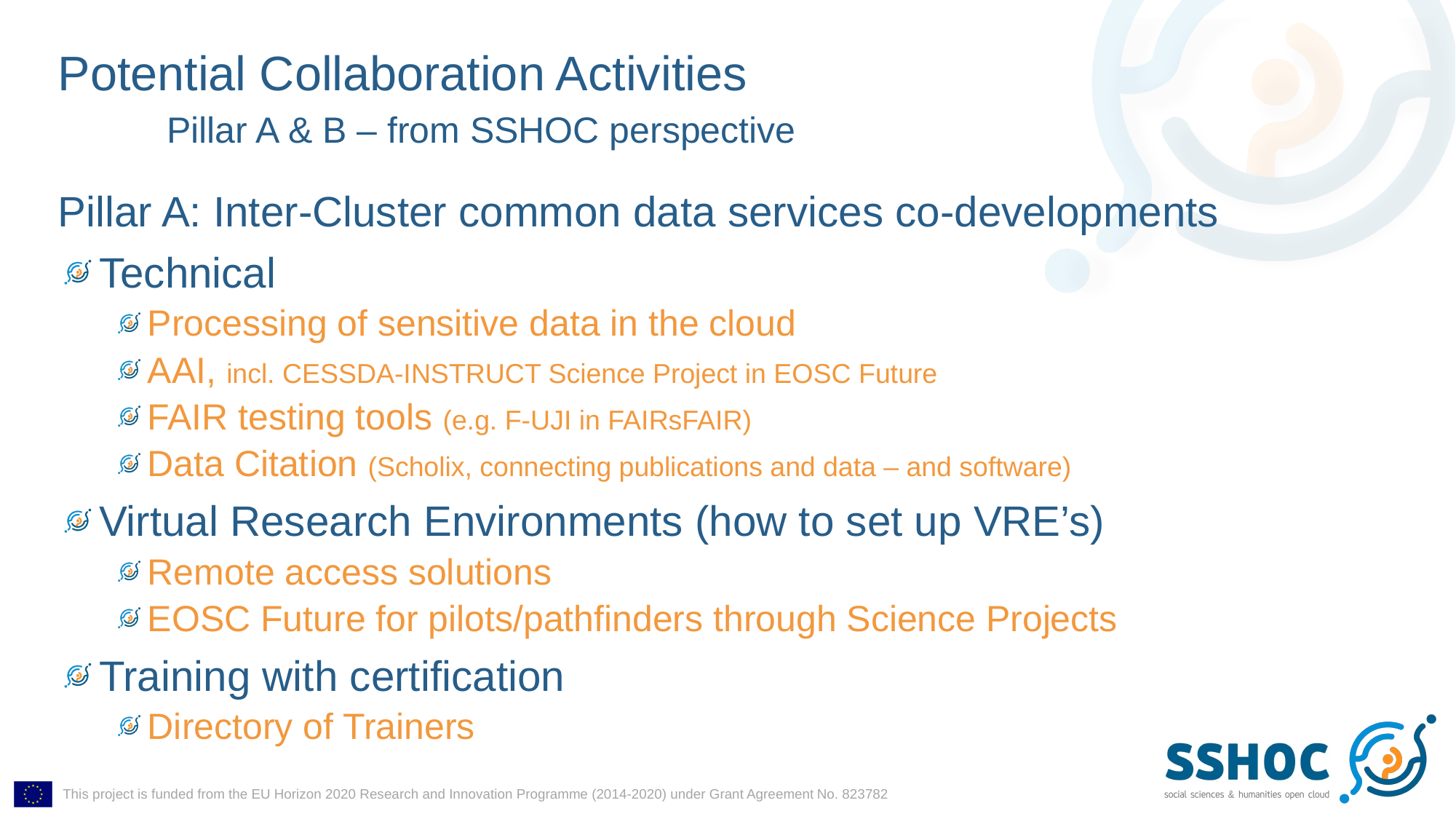

# Potential Collaboration Activities Pillar A & B – from SSHOC perspective
Pillar A: Inter-Cluster common data services co-developments
Technical
Processing of sensitive data in the cloud
AAI, incl. CESSDA-INSTRUCT Science Project in EOSC Future
FAIR testing tools (e.g. F-UJI in FAIRsFAIR)
Data Citation (Scholix, connecting publications and data – and software)
Virtual Research Environments (how to set up VRE’s)
Remote access solutions
EOSC Future for pilots/pathfinders through Science Projects
Training with certification
Directory of Trainers